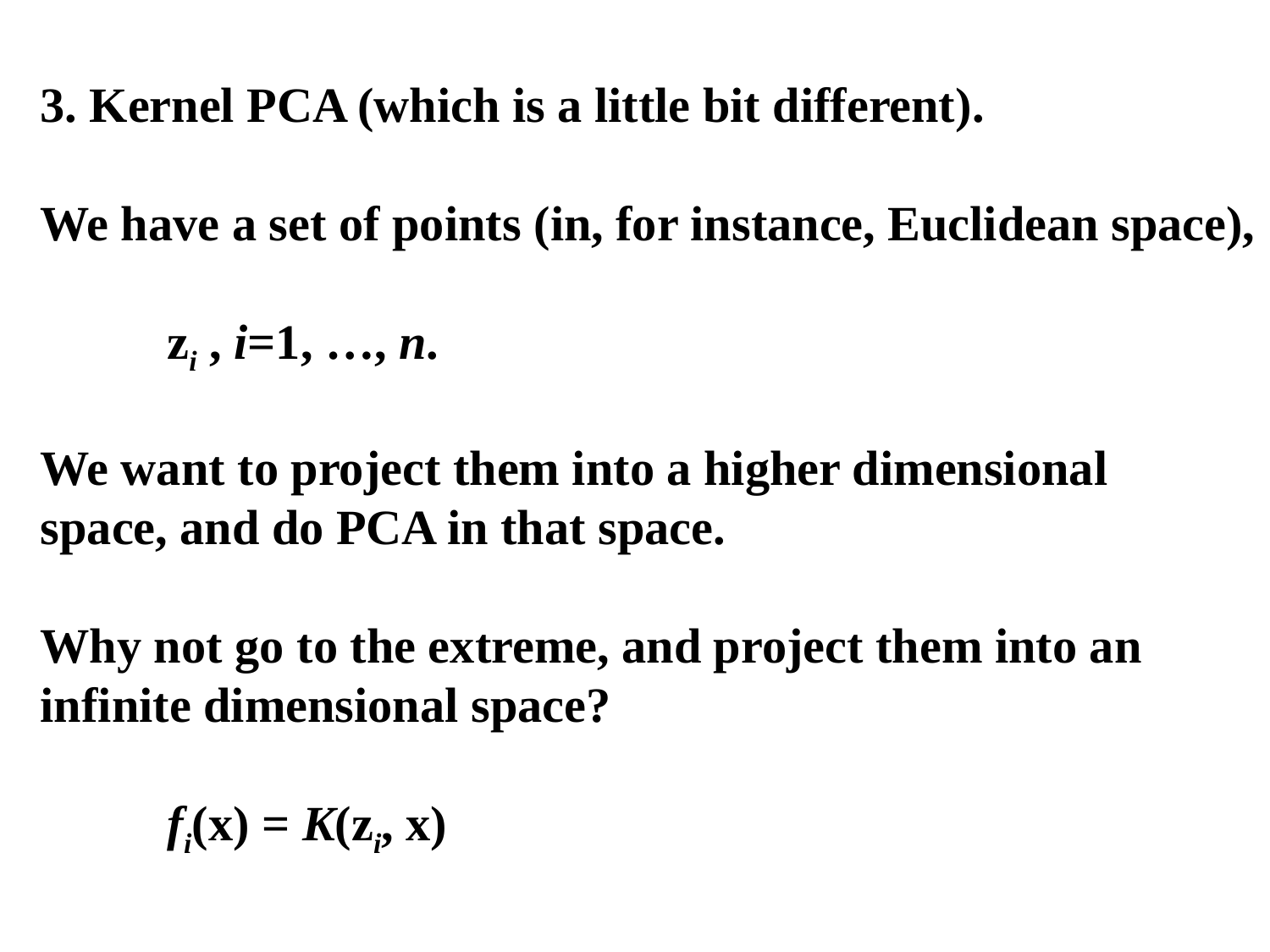

3. Kernel PCA (which is a little bit different).

We have a set of points (in, for instance, Euclidean space),

	zi , i=1, …, n.

We want to project them into a higher dimensional
space, and do PCA in that space.

Why not go to the extreme, and project them into an infinite dimensional space?

	fi(x) = K(zi, x)